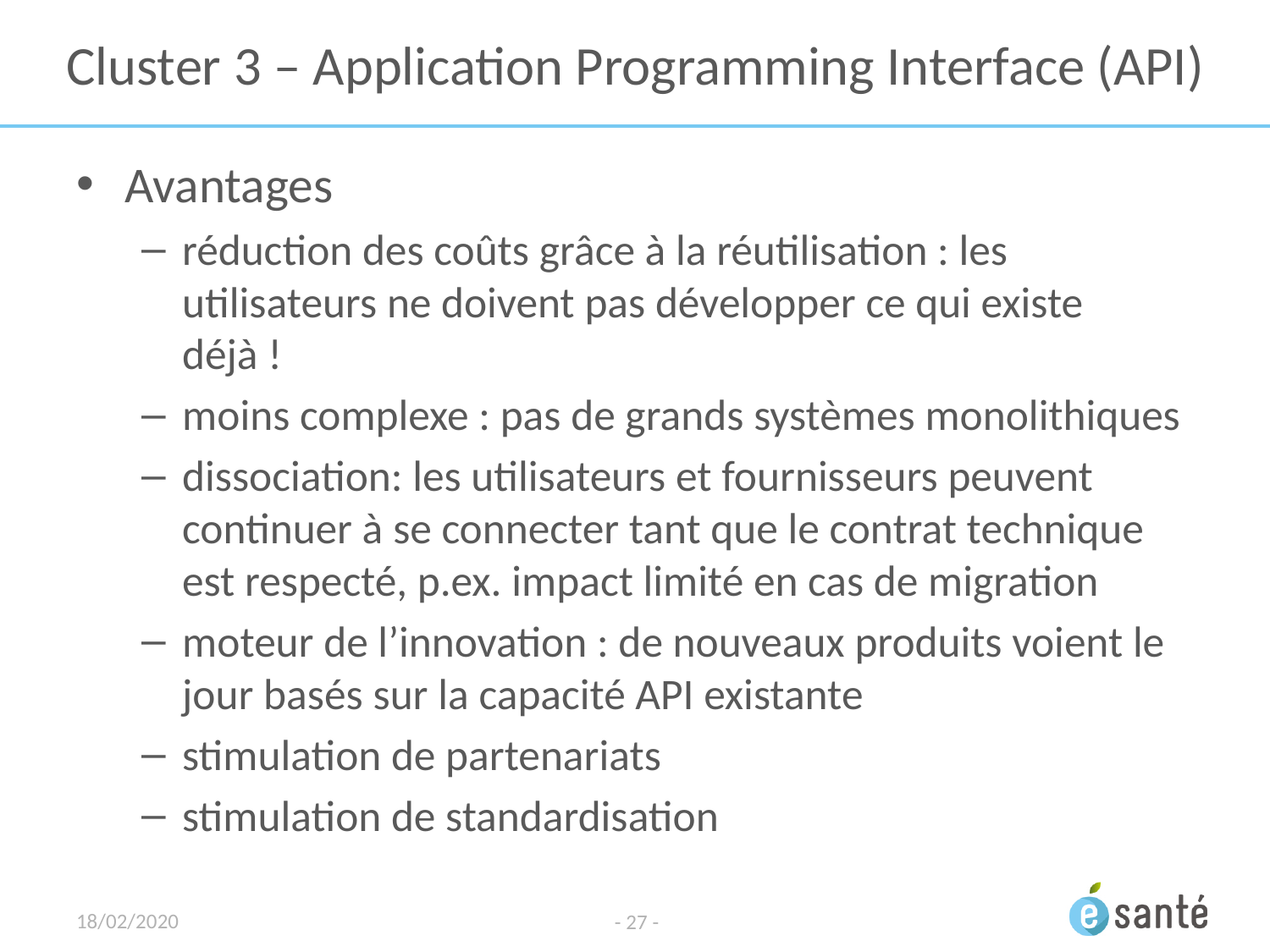

# Cluster 3 – Application Programming Interface (API)
Avantages
réduction des coûts grâce à la réutilisation : les utilisateurs ne doivent pas développer ce qui existe déjà !
moins complexe : pas de grands systèmes monolithiques
dissociation: les utilisateurs et fournisseurs peuvent continuer à se connecter tant que le contrat technique est respecté, p.ex. impact limité en cas de migration
moteur de l’innovation : de nouveaux produits voient le jour basés sur la capacité API existante
stimulation de partenariats
stimulation de standardisation

18/02/2020
- 27 -